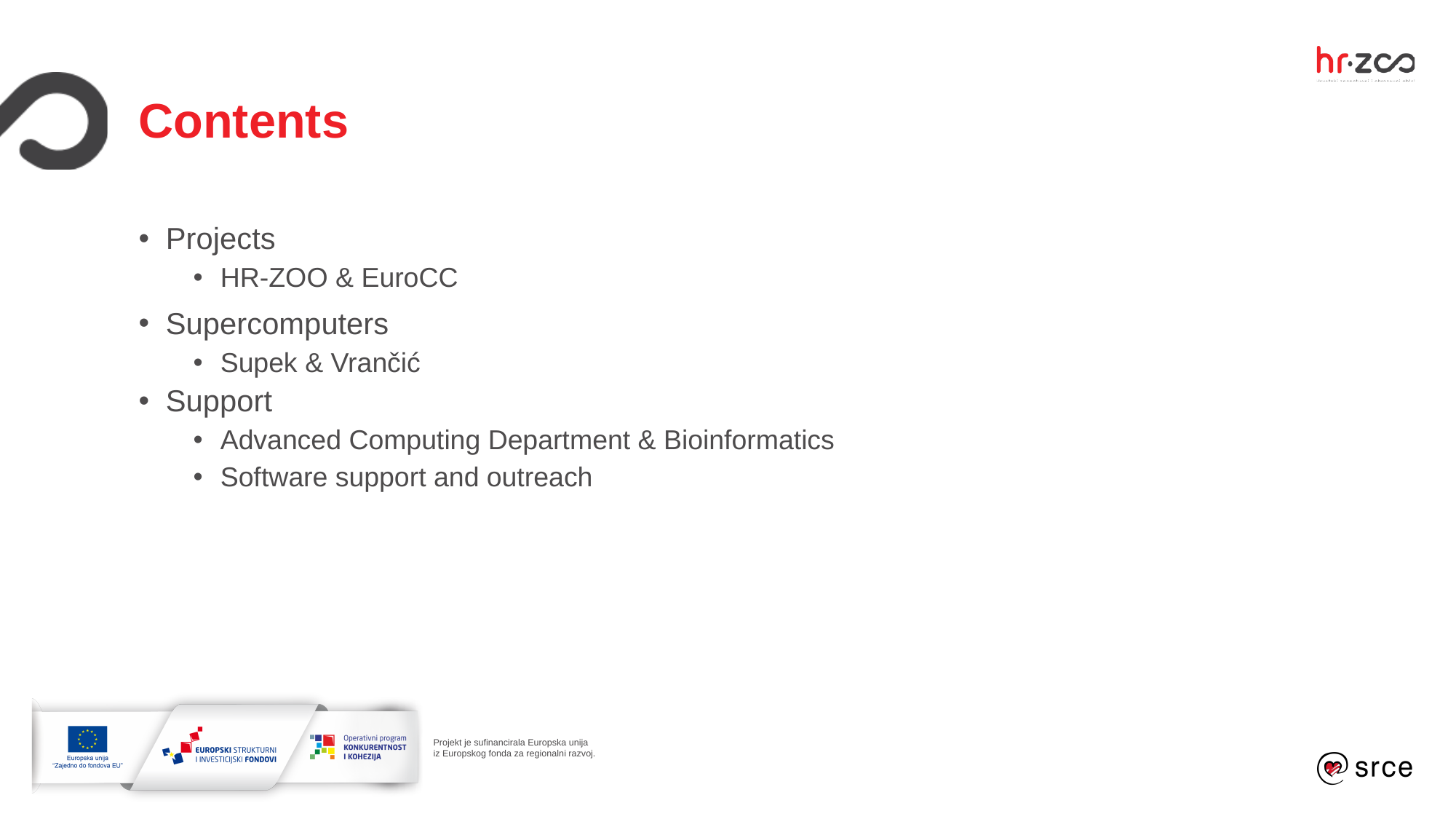

Contents
Projects
HR-ZOO & EuroCC
Supercomputers
Supek & Vrančić
Support
Advanced Computing Department & Bioinformatics
Software support and outreach